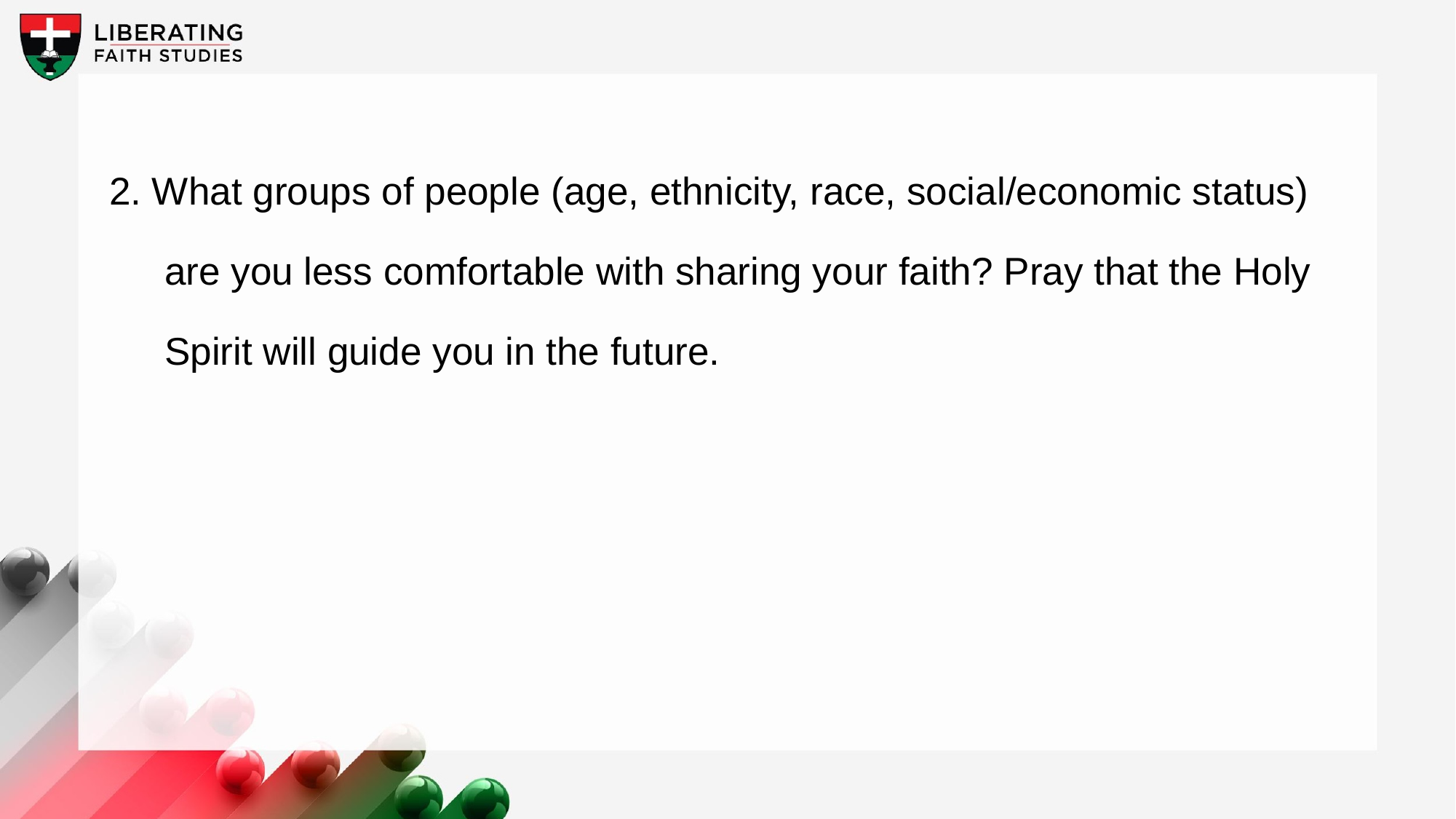

2. What groups of people (age, ethnicity, race, social/economic status) are you less comfortable with sharing your faith? Pray that the Holy Spirit will guide you in the future.